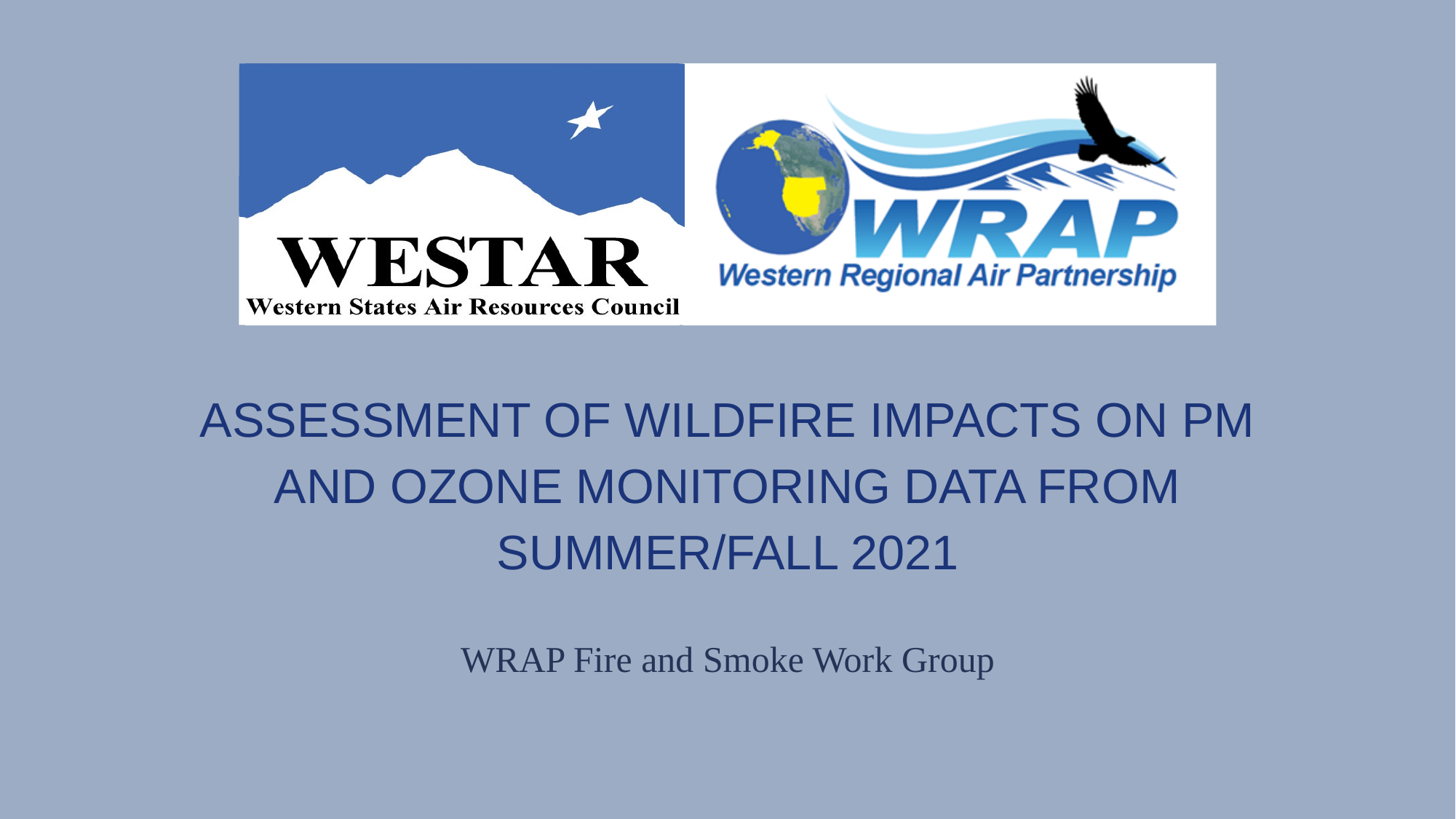

# ASSESSMENT OF WILDFIRE IMPACTS ON PM AND OZONE MONITORING DATA FROM SUMMER/FALL 2021
WRAP Fire and Smoke Work Group